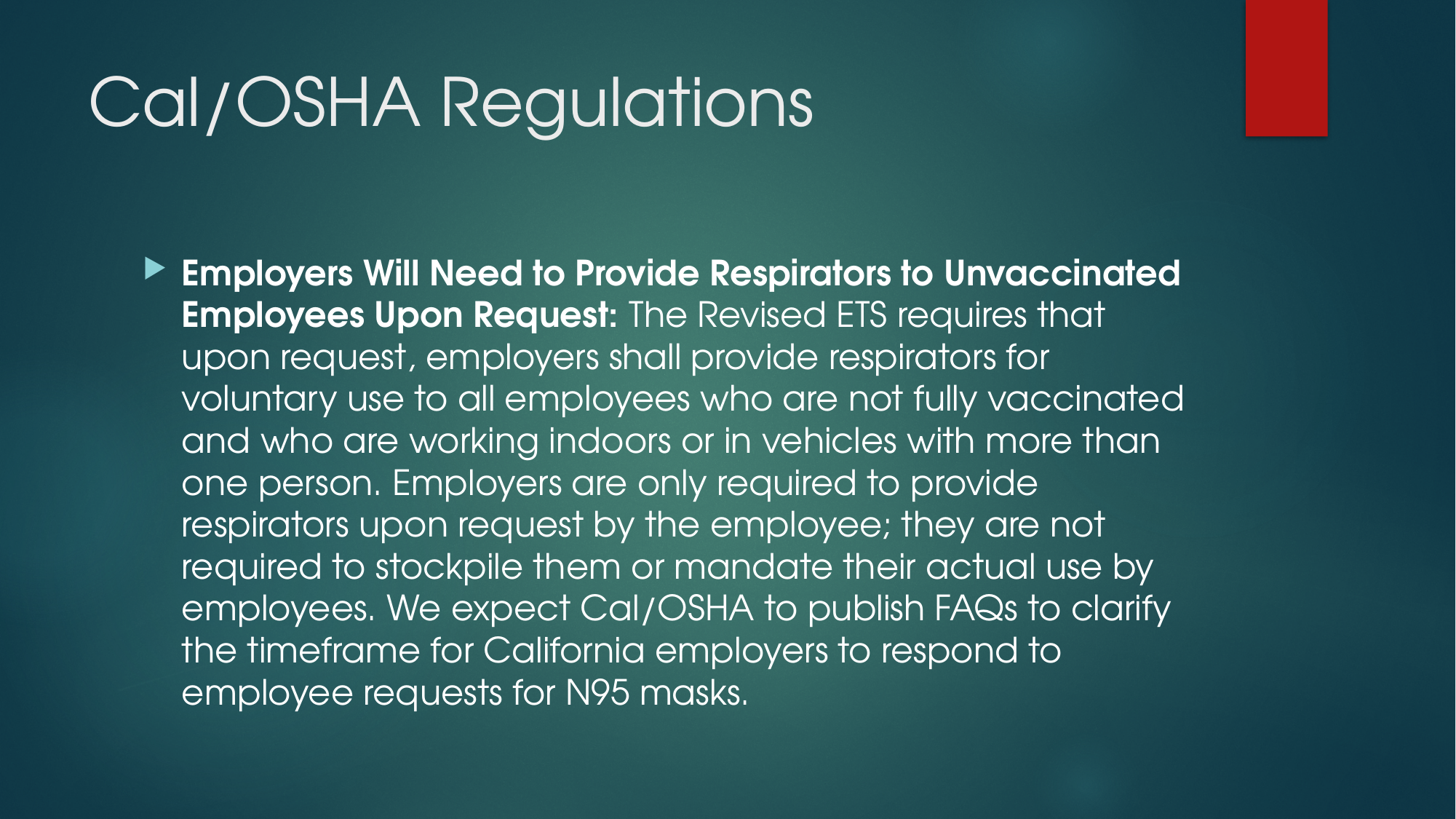

# Cal/OSHA Regulations
Employers Will Need to Provide Respirators to Unvaccinated Employees Upon Request: The Revised ETS requires that upon request, employers shall provide respirators for voluntary use to all employees who are not fully vaccinated and who are working indoors or in vehicles with more than one person. Employers are only required to provide respirators upon request by the employee; they are not required to stockpile them or mandate their actual use by employees. We expect Cal/OSHA to publish FAQs to clarify the timeframe for California employers to respond to employee requests for N95 masks.